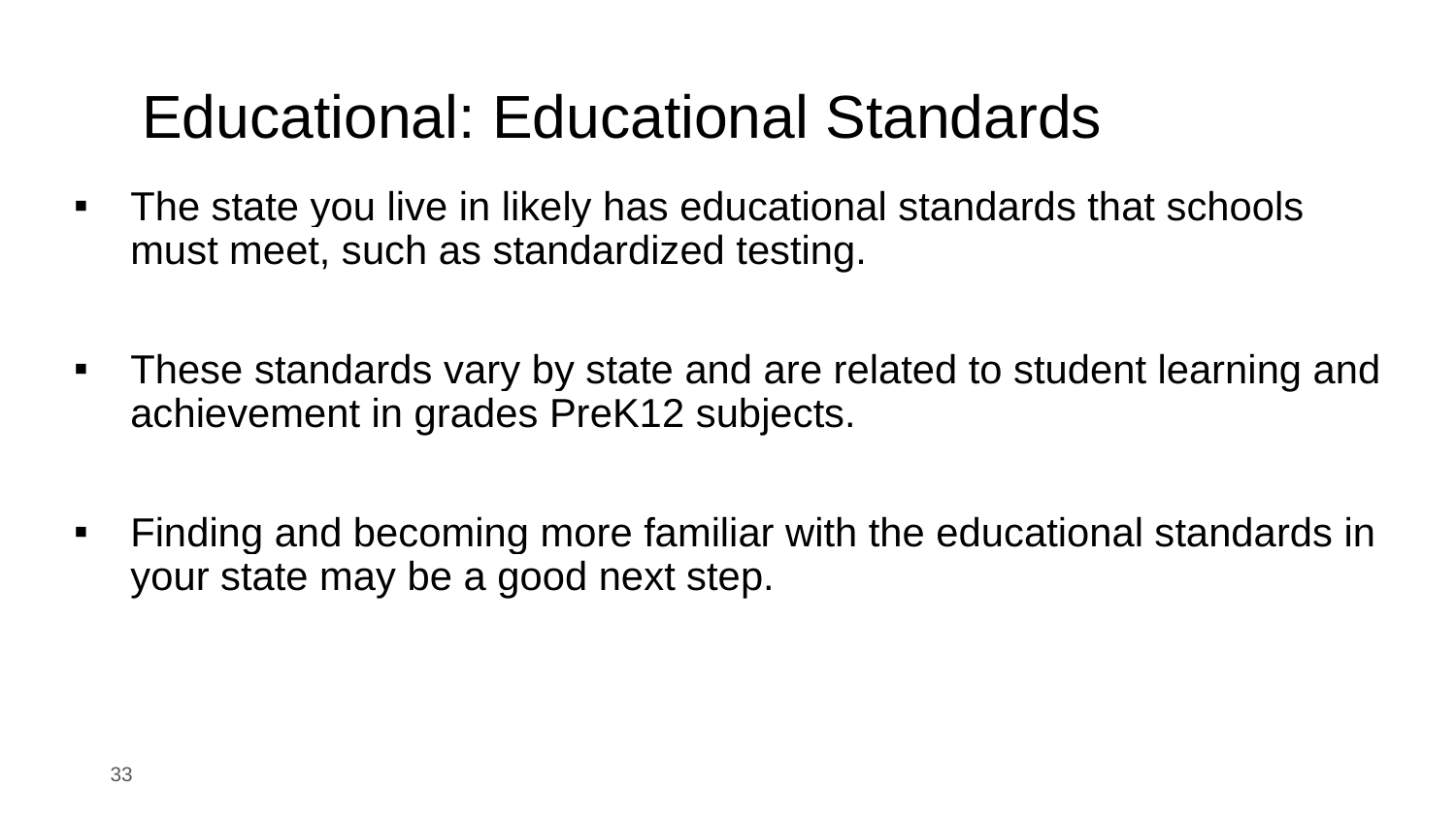

# Educational: Educational Standards
The state you live in likely has educational standards that schools must meet, such as standardized testing.

These standards vary by state and are related to student learning and achievement in grades PreK12 subjects.

Finding and becoming more familiar with the educational standards in your state may be a good next step.

33